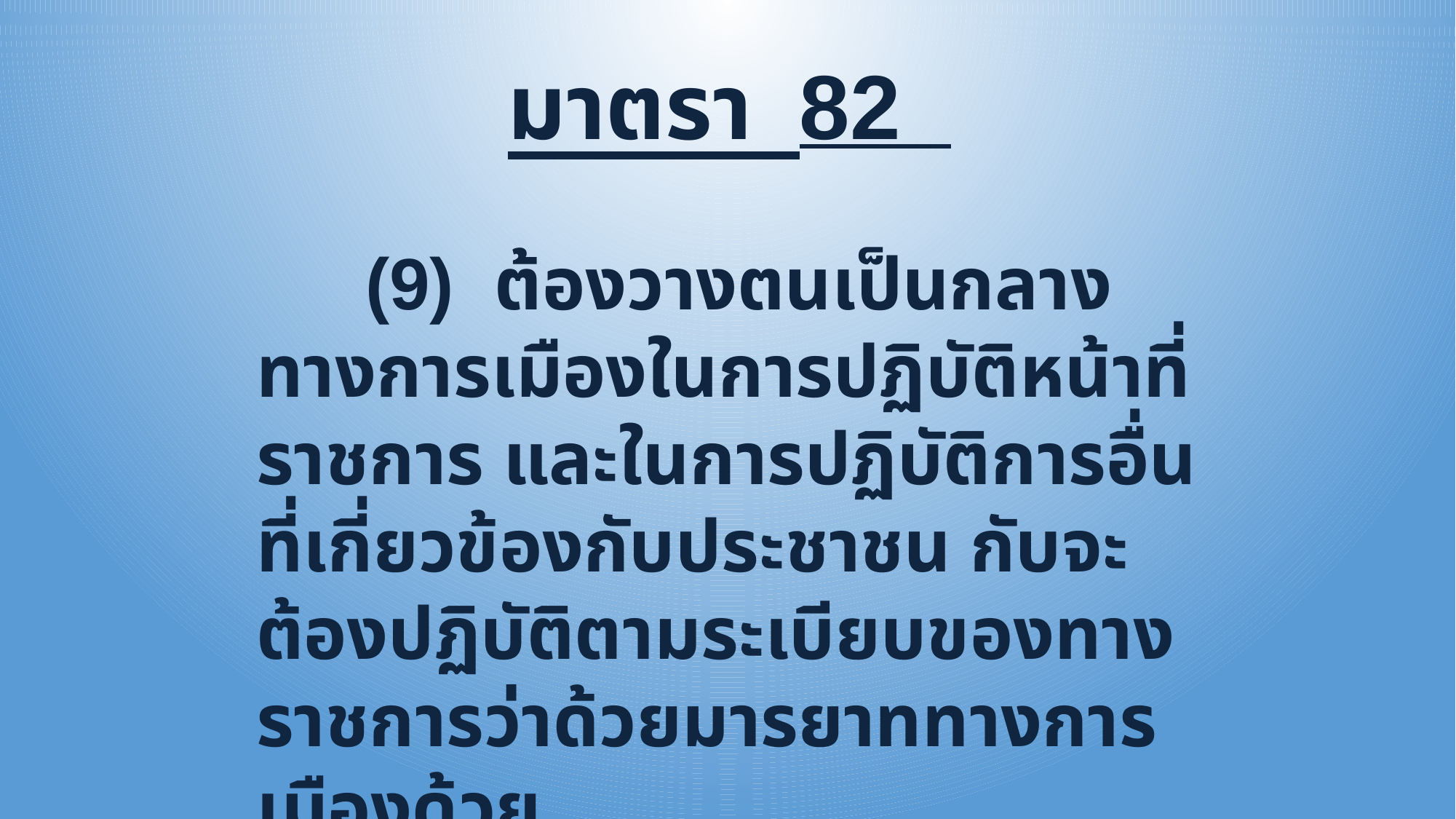

มาตรา  82

	(9)  ต้องวางตนเป็นกลางทางการเมืองในการปฏิบัติหน้าที่ราชการ และในการปฏิบัติการอื่นที่เกี่ยวข้องกับประชาชน กับจะต้องปฏิบัติตามระเบียบของทางราชการว่าด้วยมารยาททางการเมืองด้วย